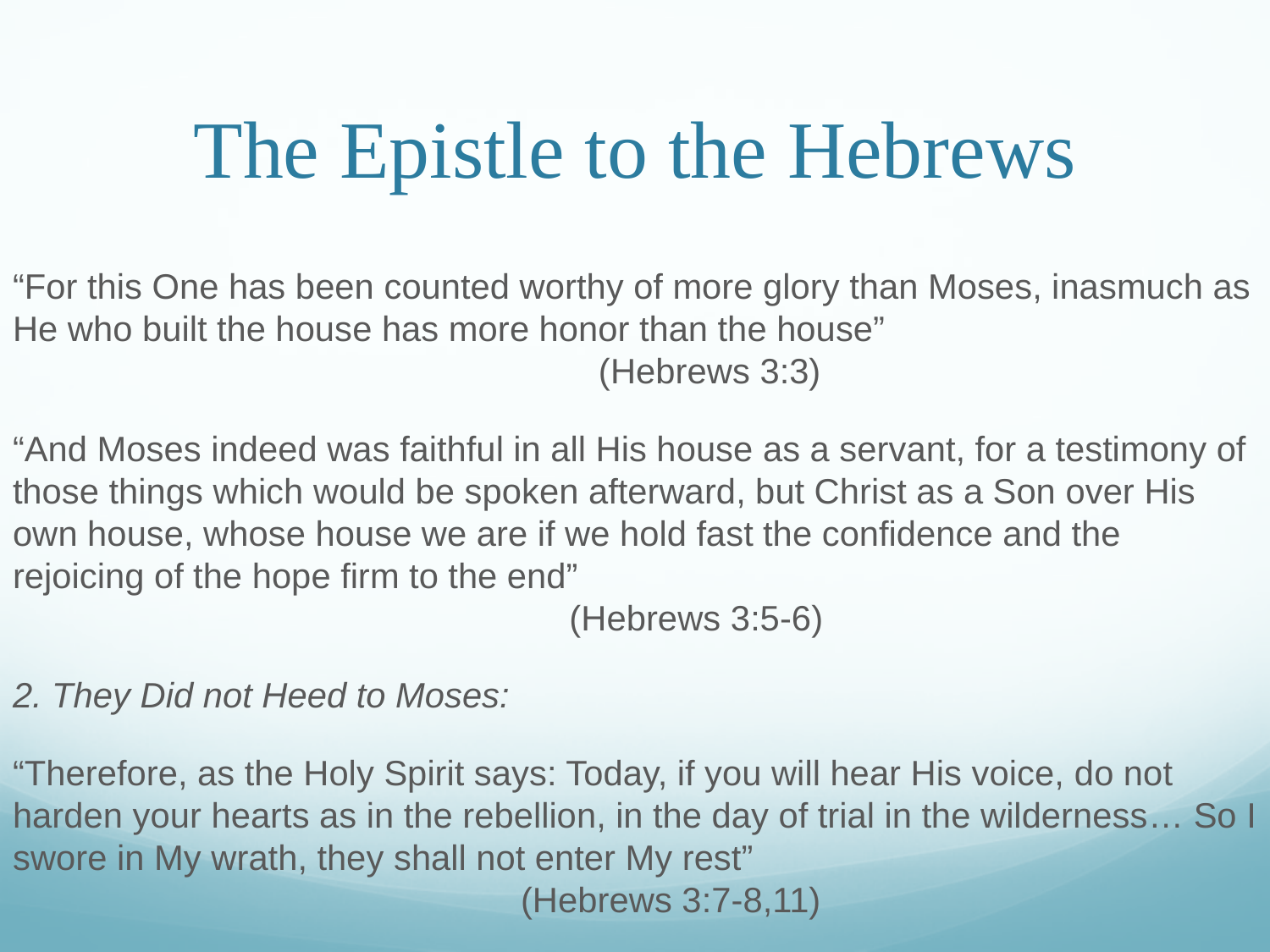

# The Epistle to the Hebrews
“For this One has been counted worthy of more glory than Moses, inasmuch as He who built the house has more honor than the house”							        (Hebrews 3:3)
“And Moses indeed was faithful in all His house as a servant, for a testimony of those things which would be spoken afterward, but Christ as a Son over His own house, whose house we are if we hold fast the confidence and the rejoicing of the hope firm to the end”									     (Hebrews 3:5-6)
2. They Did not Heed to Moses:
“Therefore, as the Holy Spirit says: Today, if you will hear His voice, do not harden your hearts as in the rebellion, in the day of trial in the wilderness… So I swore in My wrath, they shall not enter My rest”								(Hebrews 3:7-8,11)